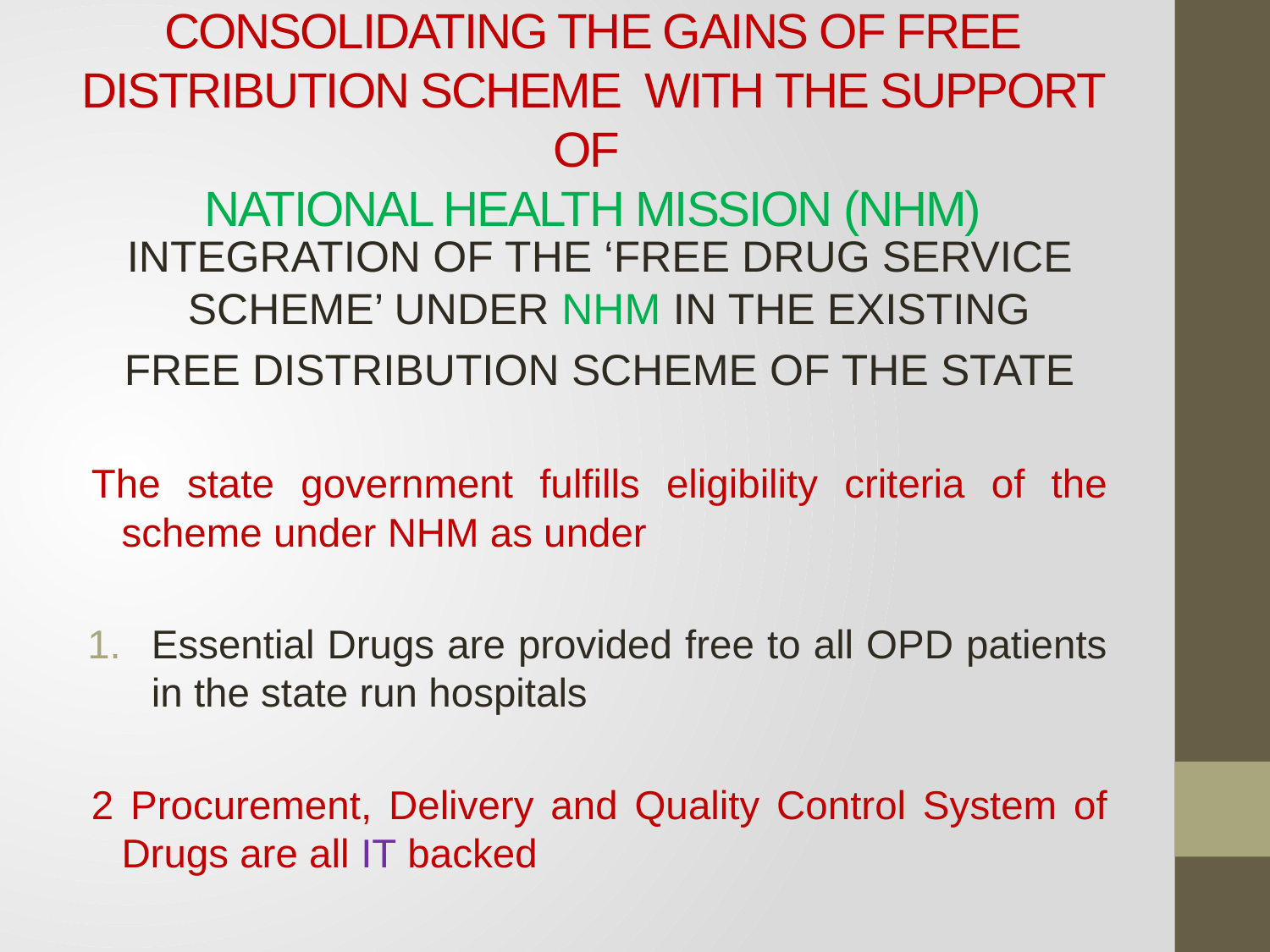

# CONSOLIDATING THE GAINS OF FREE DISTRIBUTION SCHEME  WITH THE SUPPORT OF NATIONAL HEALTH MISSION (NHM)
INTEGRATION OF THE ‘FREE DRUG SERVICE SCHEME’ UNDER NHM IN THE EXISTING
FREE DISTRIBUTION SCHEME OF THE STATE

The state government fulfills eligibility criteria of the scheme under NHM as under

Essential Drugs are provided free to all OPD patients in the state run hospitals

2 Procurement, Delivery and Quality Control System of Drugs are all IT backed